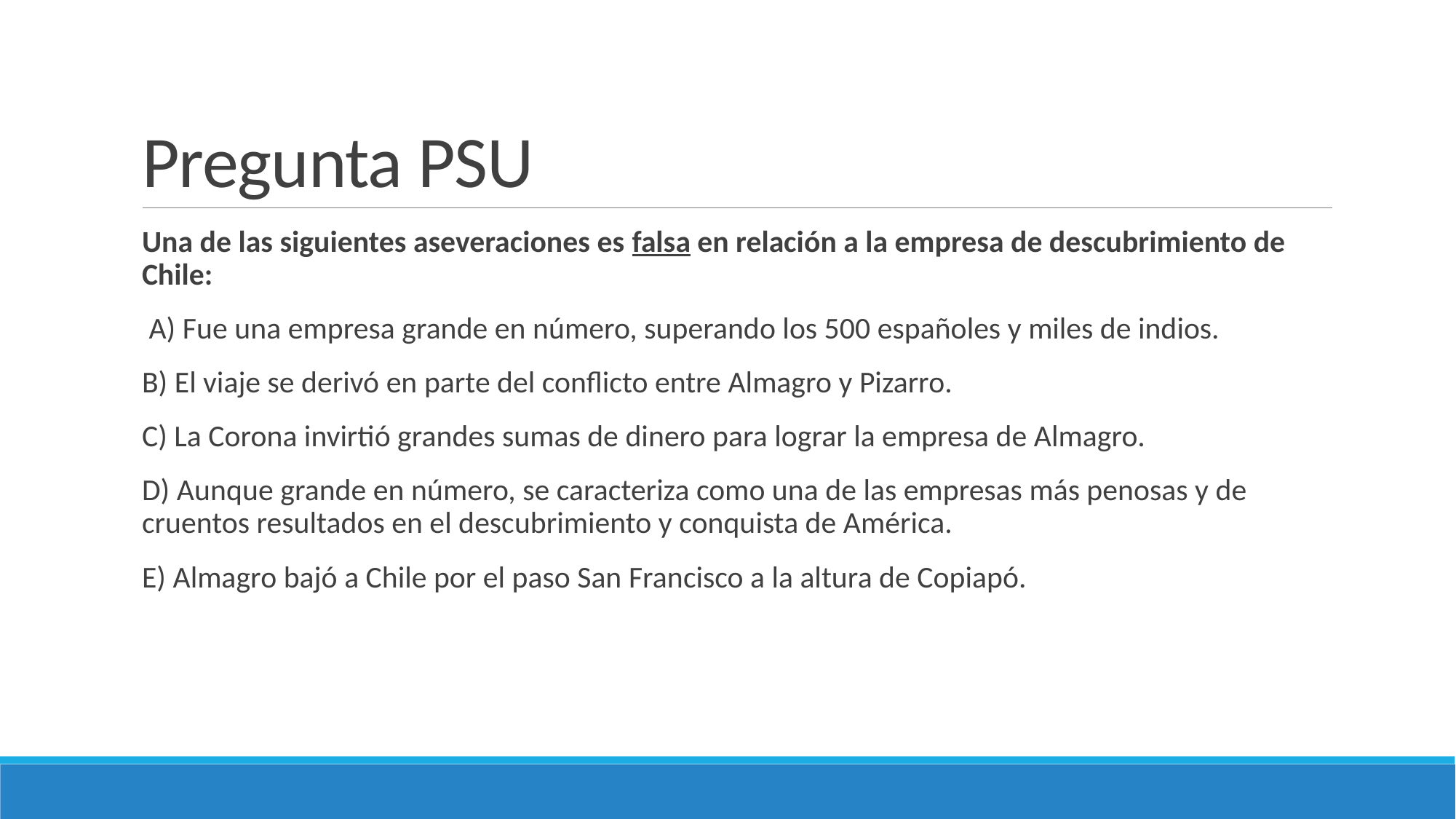

# Pregunta PSU
Una de las siguientes aseveraciones es falsa en relación a la empresa de descubrimiento de Chile:
 A) Fue una empresa grande en número, superando los 500 españoles y miles de indios.
B) El viaje se derivó en parte del conflicto entre Almagro y Pizarro.
C) La Corona invirtió grandes sumas de dinero para lograr la empresa de Almagro.
D) Aunque grande en número, se caracteriza como una de las empresas más penosas y de cruentos resultados en el descubrimiento y conquista de América.
E) Almagro bajó a Chile por el paso San Francisco a la altura de Copiapó.